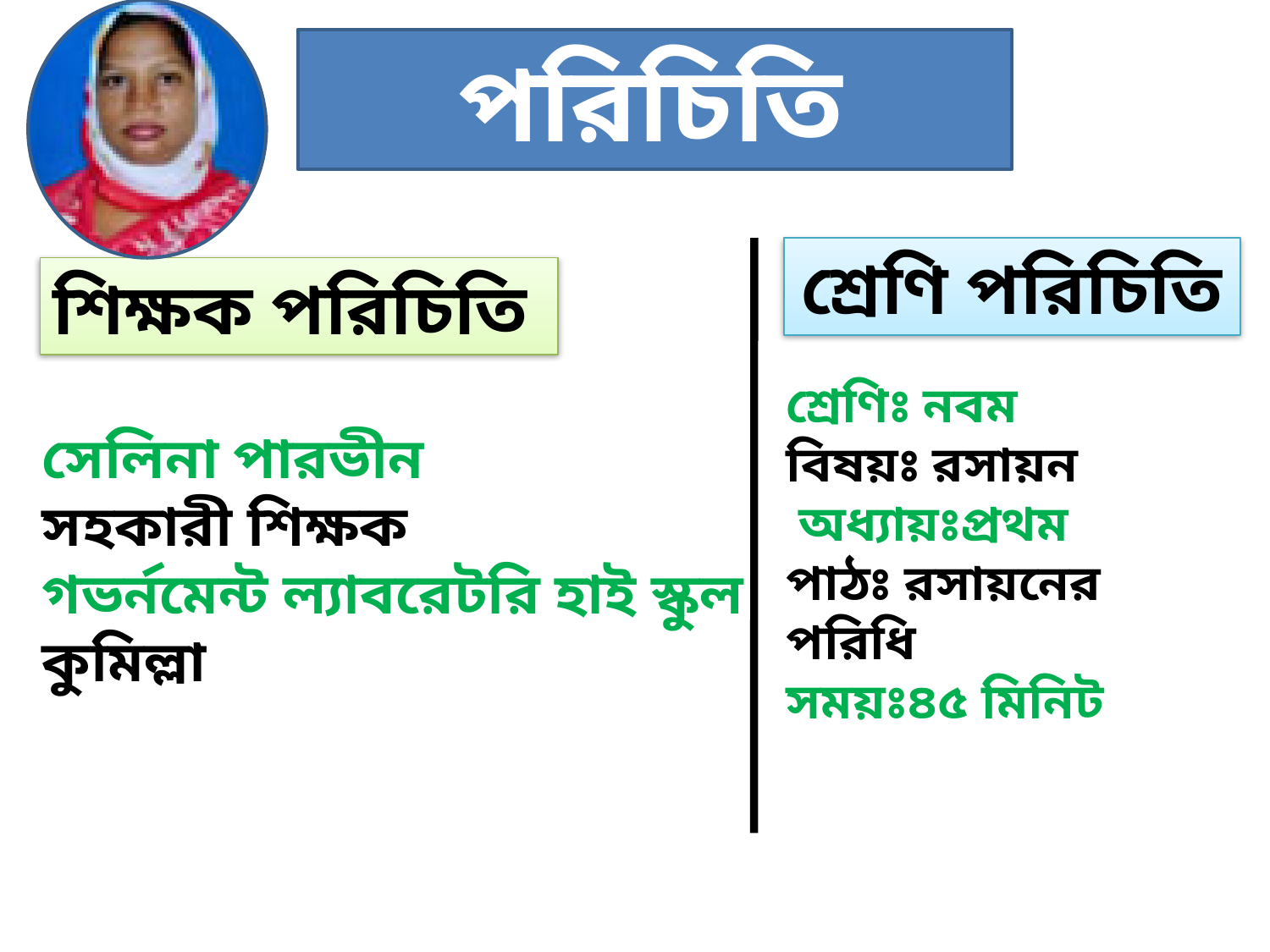

পরিচিতি
শ্রেণি পরিচিতি
শিক্ষক পরিচিতি
শ্রেণিঃ নবম
বিষয়ঃ রসায়ন
 অধ্যায়ঃপ্রথম
পাঠঃ রসায়নের পরিধি
সময়ঃ৪৫ মিনিট
সেলিনা পারভীন
সহকারী শিক্ষক
গভর্নমেন্ট ল্যাবরেটরি হাই স্কুল
কুমিল্লা